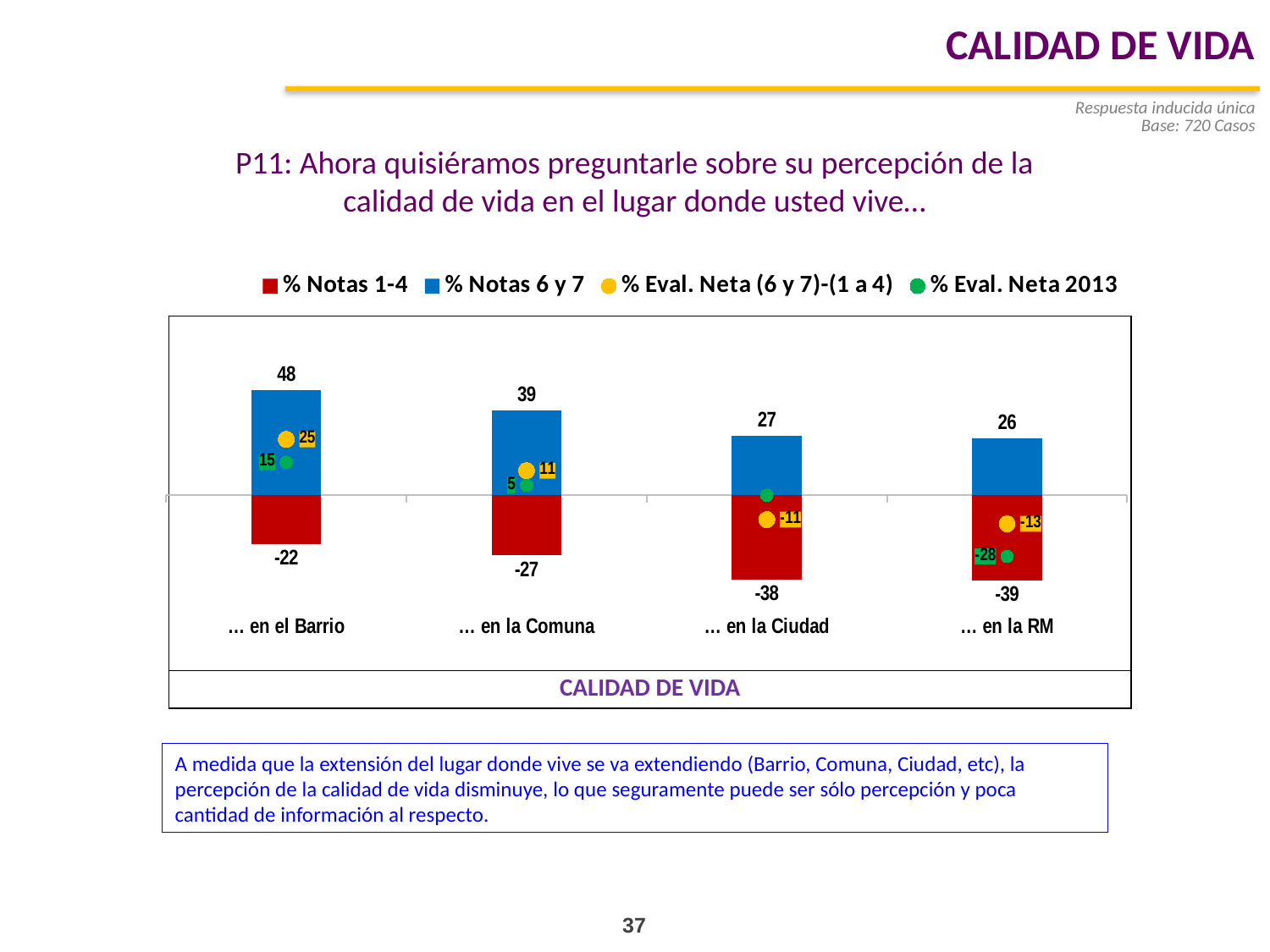

CALIDAD DE VIDA
Respuesta inducida única
Base: 720 Casos

P11: Ahora quisiéramos preguntarle sobre su percepción de la calidad de vida en el lugar donde usted vive…

### Chart

| Category | % Notas 1-4 | % Notas 6 y 7 | % Eval. Neta (6 y 7)-(1 a 4) | % Eval. Neta 2013 |
|---|---|---|---|---|
| … en el Barrio | -22.23805069279209 | 47.71193392827093 | 25.473883235478628 | 15.051683176969776 |
| … en la Comuna | -27.31720802611733 | 38.55970898898038 | 11.242500962863083 | 4.515098488966979 |
| … en la Ciudad | -38.20487883614994 | 27.169760298280053 | -11.035118537869714 | None |
| … en la RM | -38.71343594158601 | 25.765317114813612 | -12.948118826772047 | -27.815048937596902 |
|  |
| --- |
| CALIDAD DE VIDA |
A medida que la extensión del lugar donde vive se va extendiendo (Barrio, Comuna, Ciudad, etc), la percepción de la calidad de vida disminuye, lo que seguramente puede ser sólo percepción y poca cantidad de información al respecto.
37